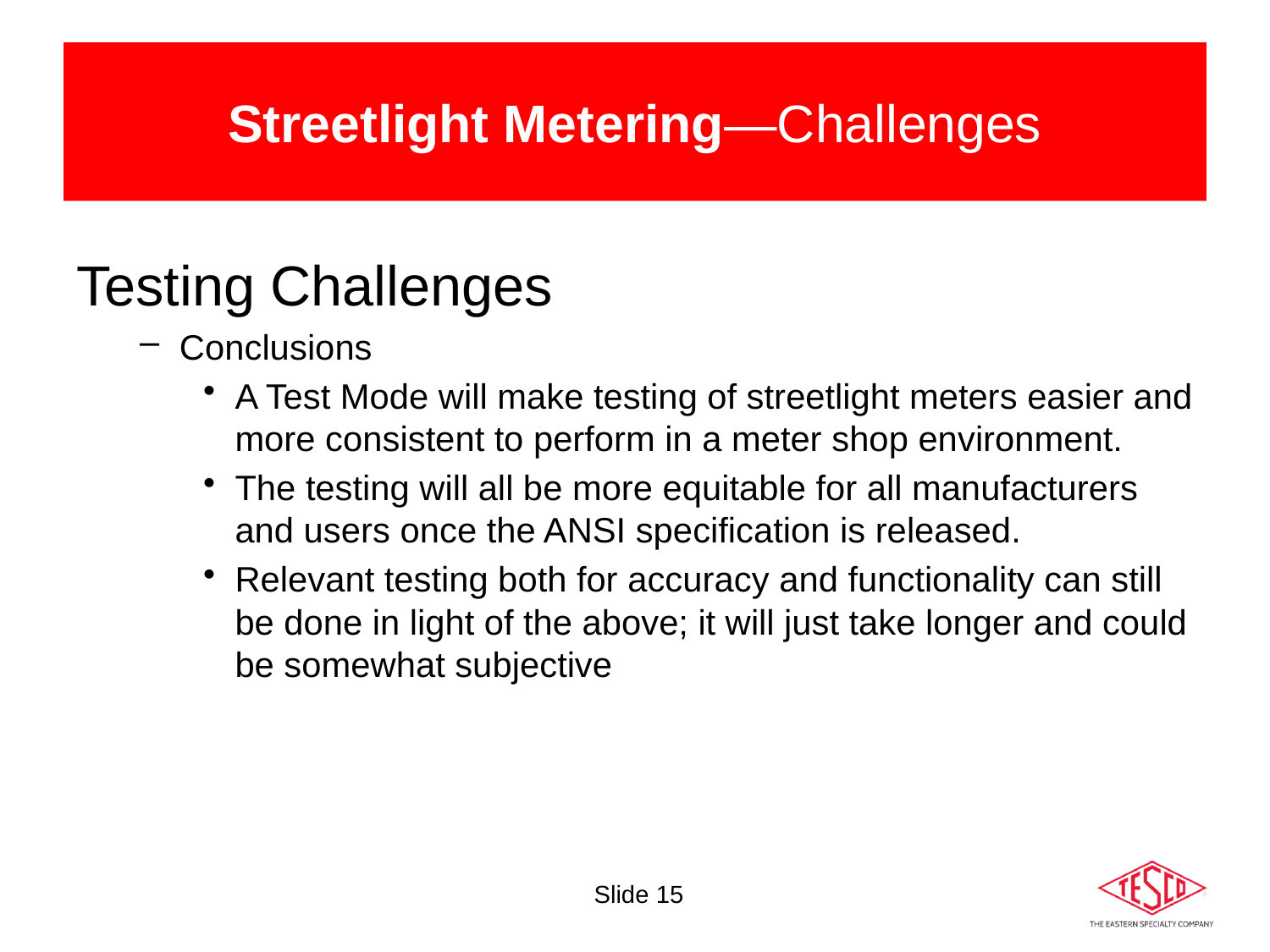

# Streetlight Metering—Challenges
Testing Challenges
Conclusions
A Test Mode will make testing of streetlight meters easier and more consistent to perform in a meter shop environment.
The testing will all be more equitable for all manufacturers and users once the ANSI specification is released.
Relevant testing both for accuracy and functionality can still be done in light of the above; it will just take longer and could be somewhat subjective